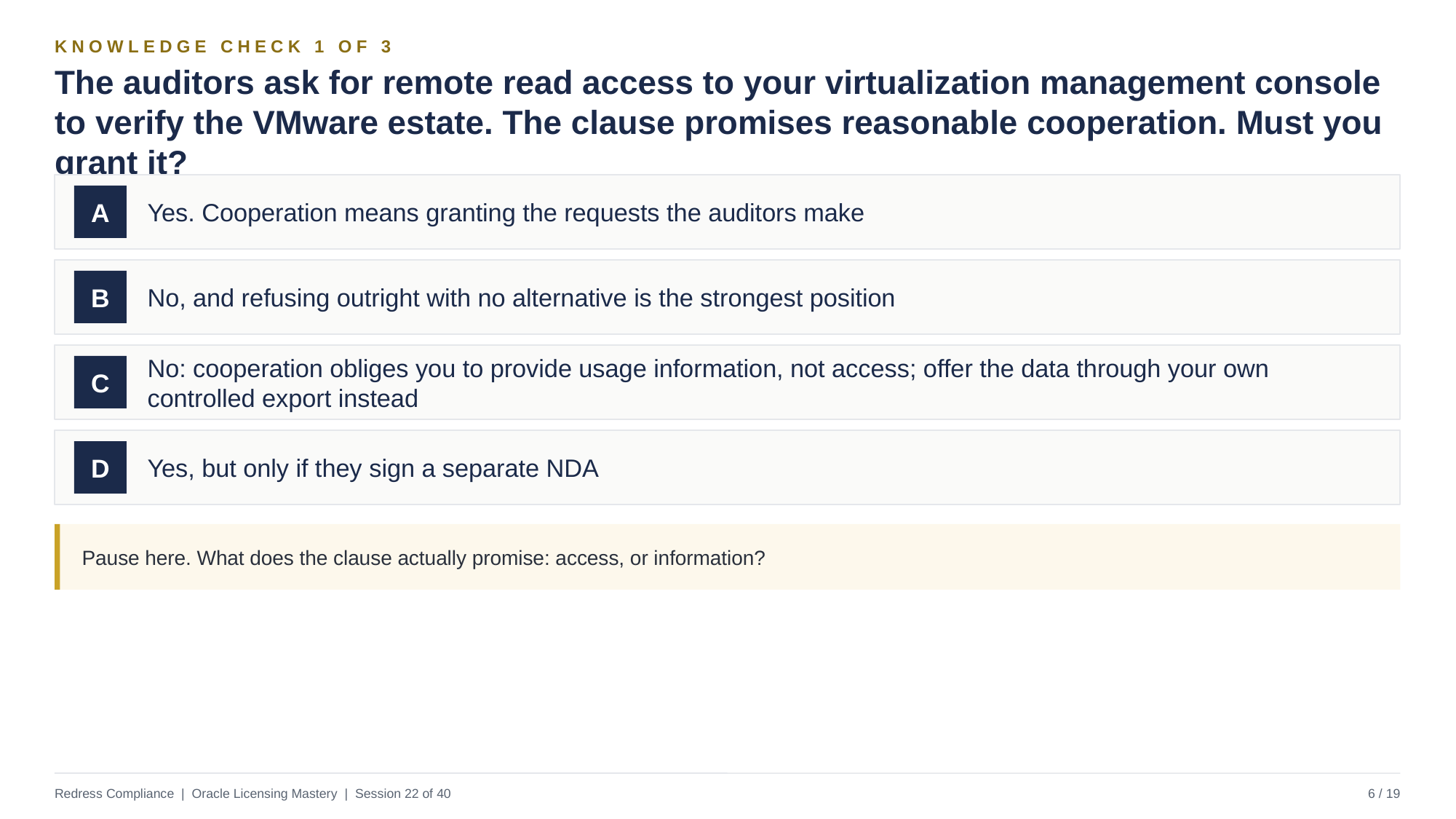

KNOWLEDGE CHECK 1 OF 3
The auditors ask for remote read access to your virtualization management console to verify the VMware estate. The clause promises reasonable cooperation. Must you grant it?

Yes. Cooperation means granting the requests the auditors make

A

No, and refusing outright with no alternative is the strongest position

B

No: cooperation obliges you to provide usage information, not access; offer the data through your own controlled export instead

C

Yes, but only if they sign a separate NDA

D

Pause here. What does the clause actually promise: access, or information?

Redress Compliance  |  Oracle Licensing Mastery  |  Session 22 of 40
6 / 19